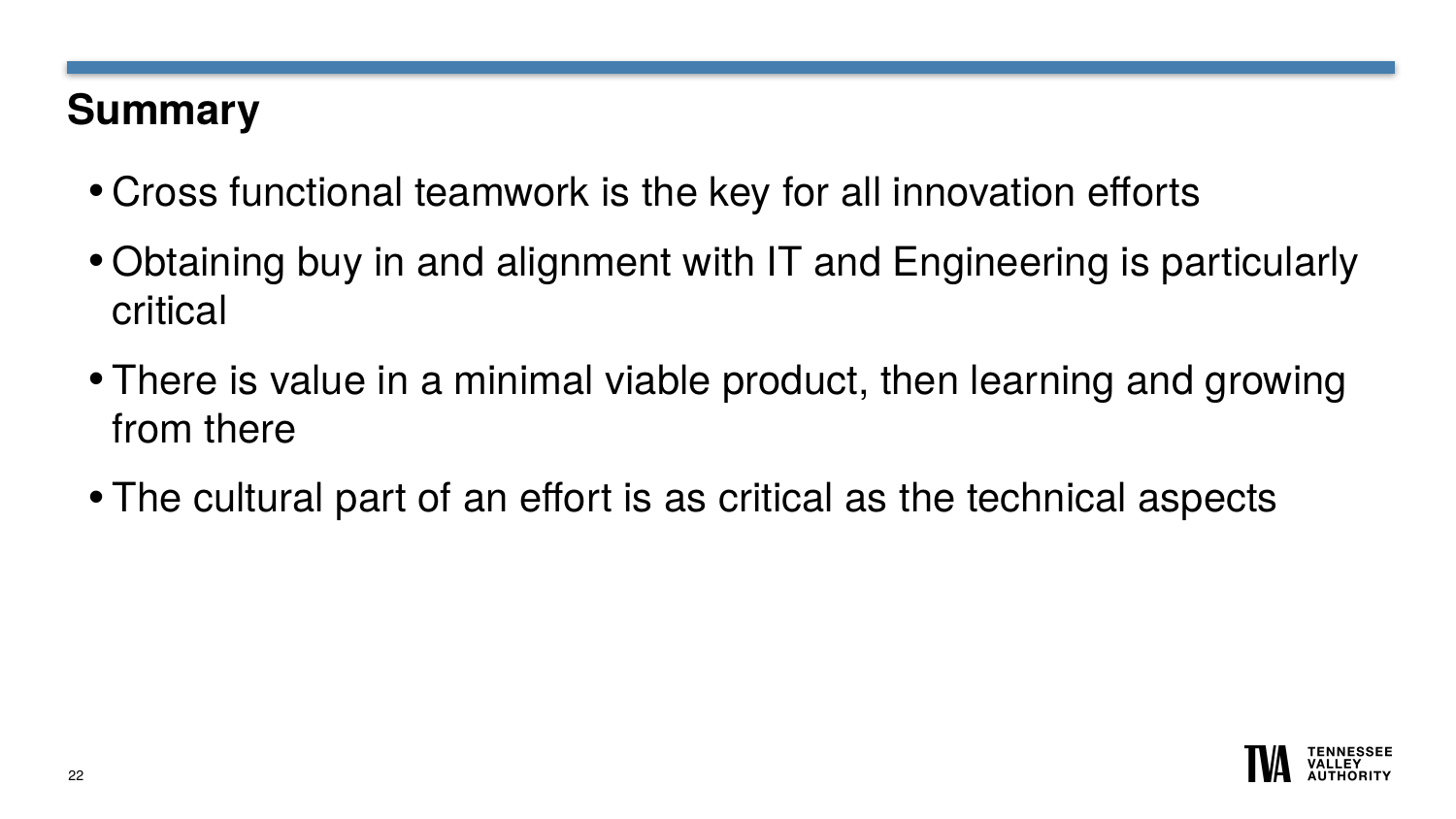

# Summary
Cross functional teamwork is the key for all innovation efforts
Obtaining buy in and alignment with IT and Engineering is particularly critical
There is value in a minimal viable product, then learning and growing from there
The cultural part of an effort is as critical as the technical aspects
22